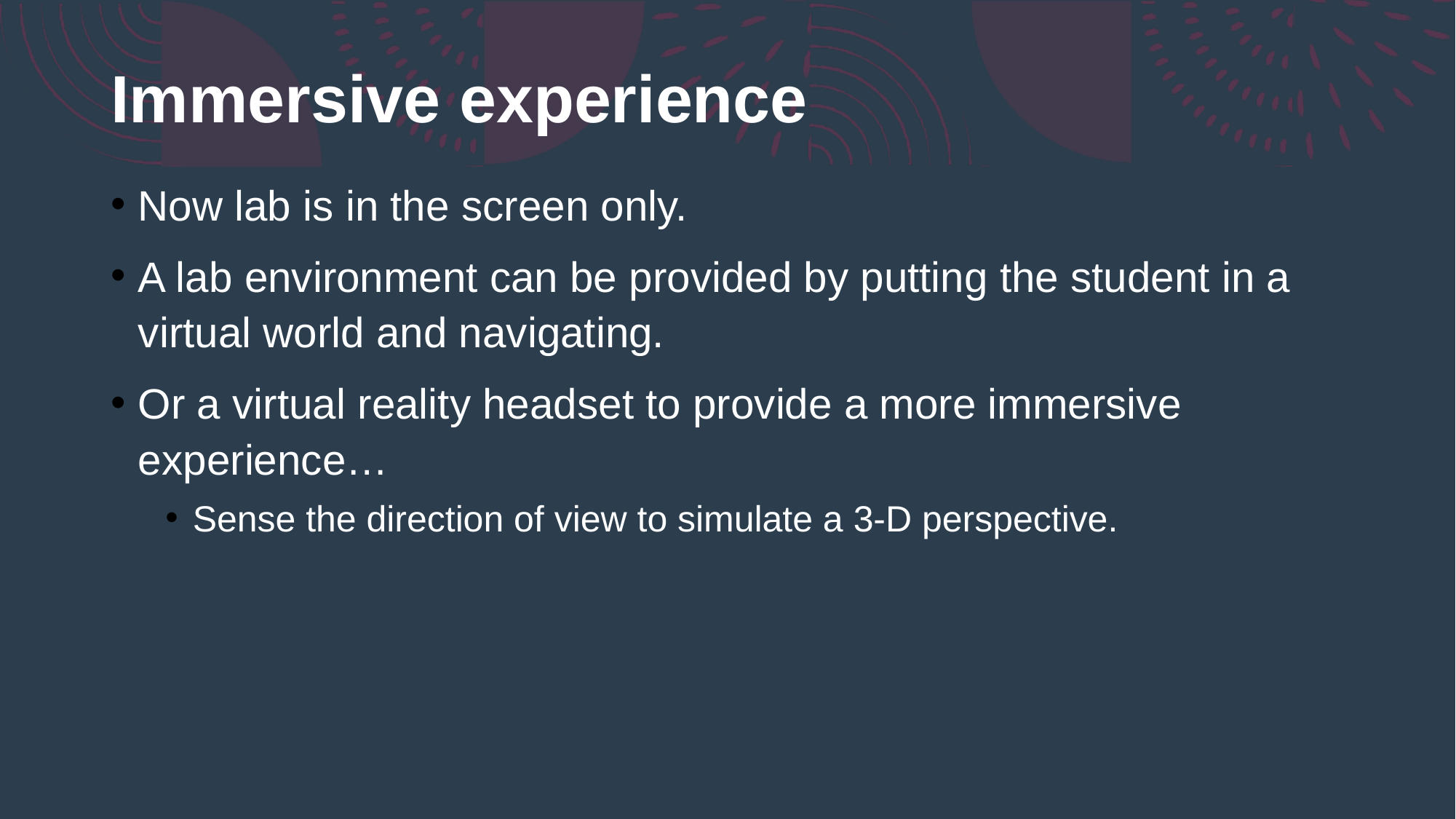

# Immersive experience
Now lab is in the screen only.
A lab environment can be provided by putting the student in a virtual world and navigating.
Or a virtual reality headset to provide a more immersive experience…
Sense the direction of view to simulate a 3-D perspective.